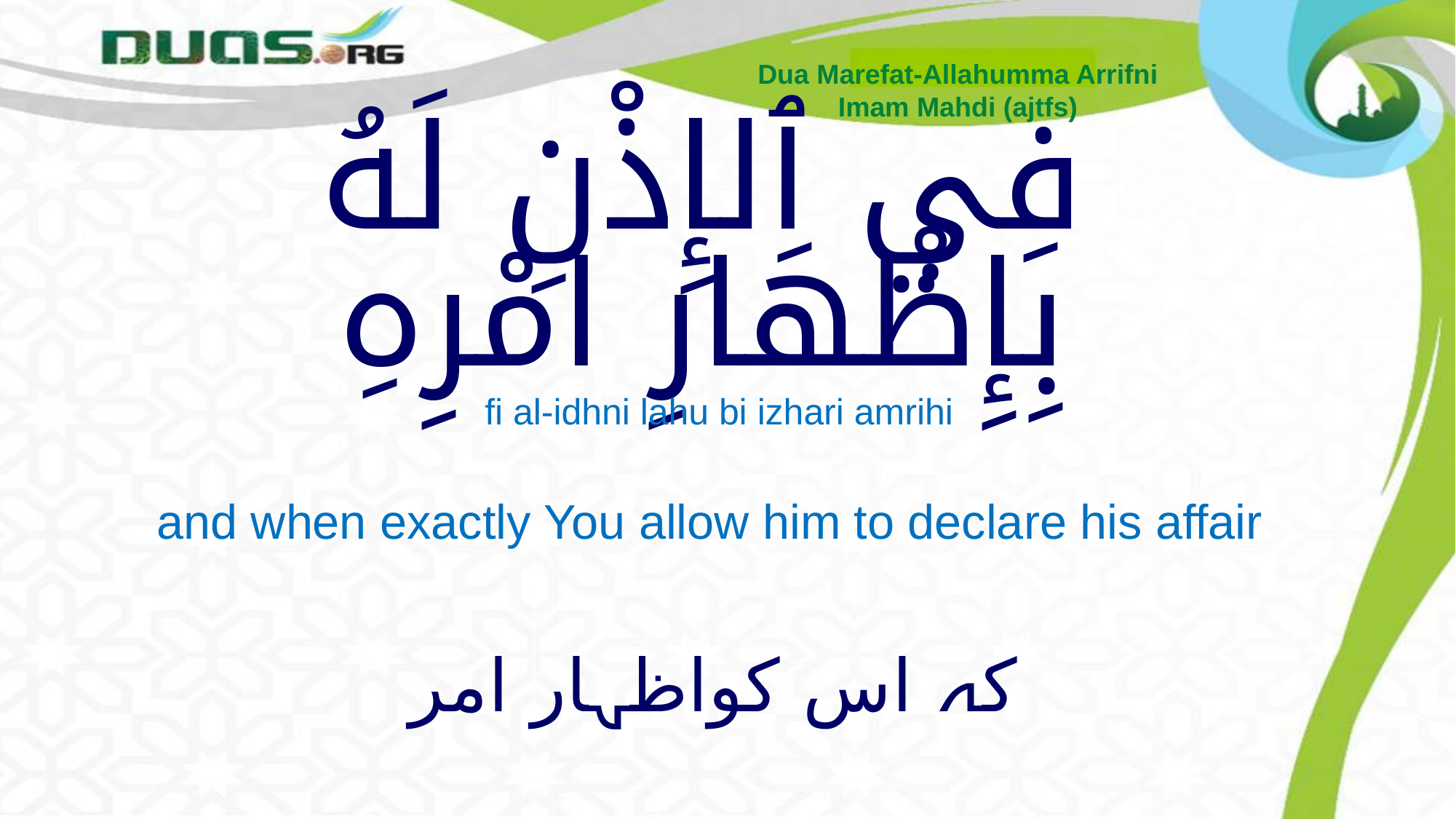

Dua Marefat-Allahumma Arrifni
Imam Mahdi (ajtfs)
# فِي ٱلإِذْنِ لَهُ بِإِظْهَارِ امْرِهِ

fi al-idhni lahu bi izhari amrihi

	and when exactly You allow him to declare his affair
 کہ اس کواظہار امر